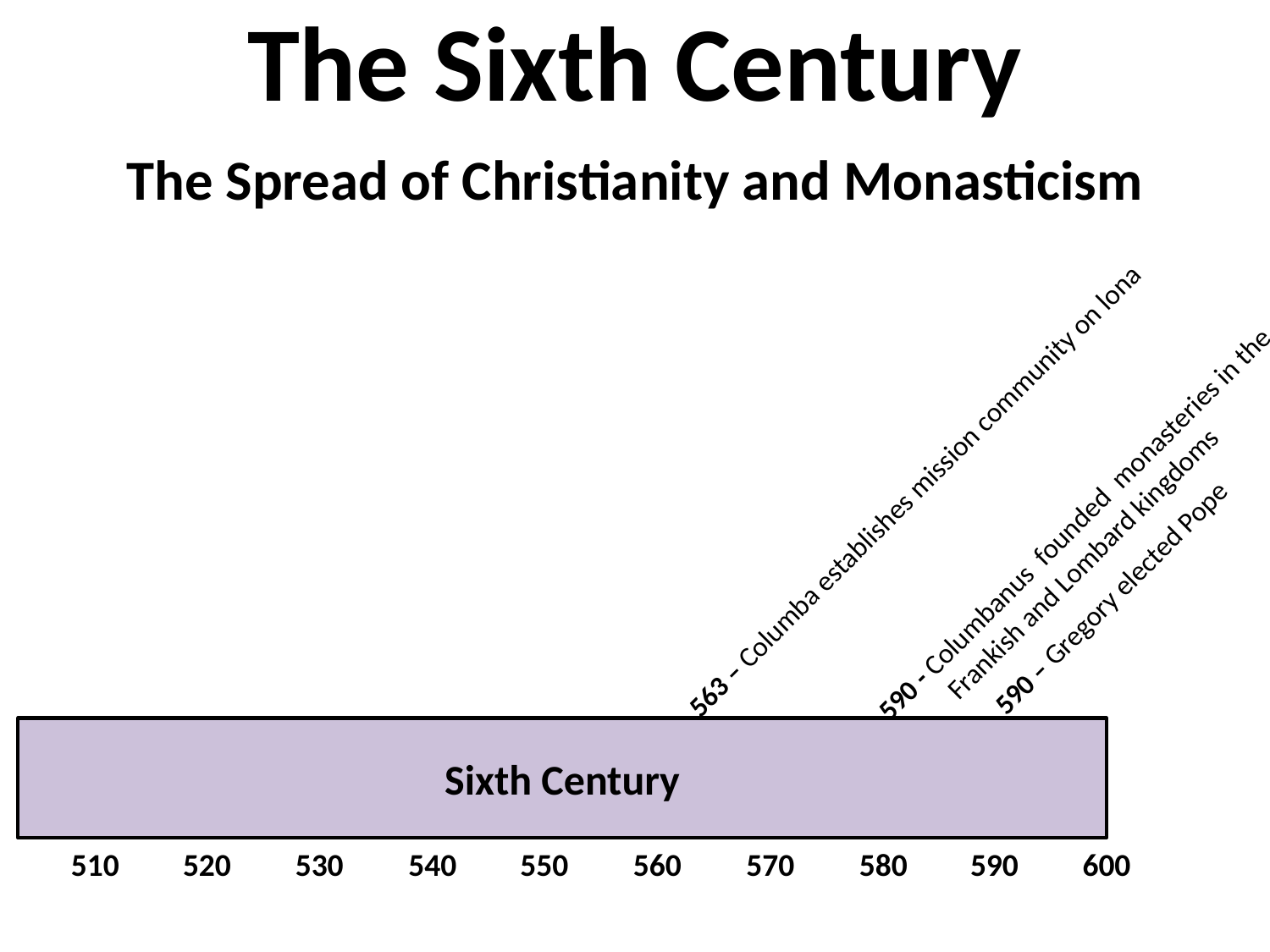

# The Sixth Century
The Spread of Christianity and Monasticism
563 – Columba establishes mission community on lona
590 - Columbanus  founded  monasteries in the Frankish and Lombard kingdoms
590 – Gregory elected Pope
Sixth Century
510
520
530
540
550
560
570
580
590
600